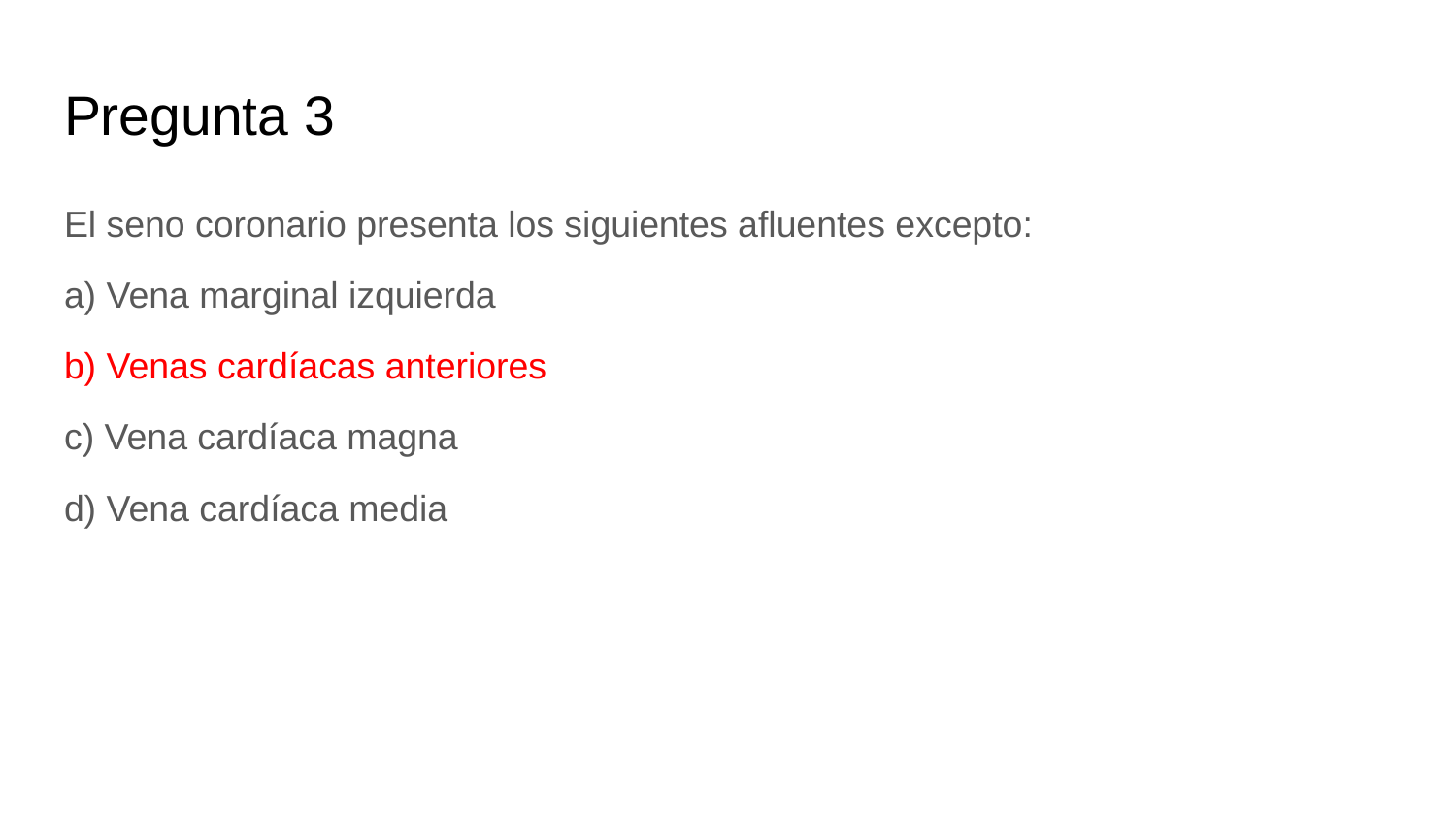

# Pregunta 3
El seno coronario presenta los siguientes afluentes excepto:
a) Vena marginal izquierda
b) Venas cardíacas anteriores
c) Vena cardíaca magna
d) Vena cardíaca media